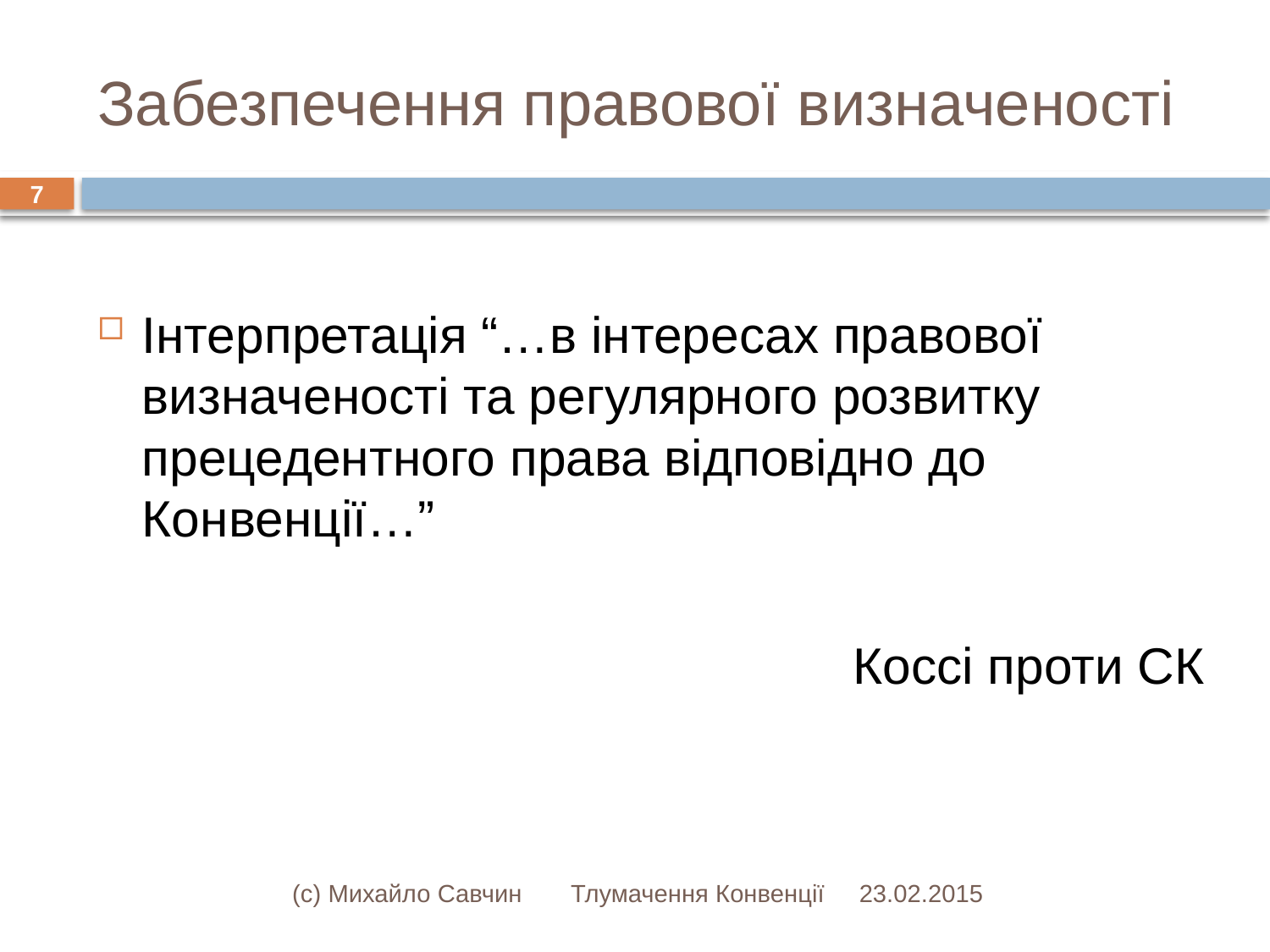

# Забезпечення правової визначеності
7

Інтерпретація “…в інтересах правової визначеності та регулярного розвитку прецедентного права відповідно до Конвенції…”

Коссі проти СК
(с) Михайло Савчин       Тлумачення Конвенції
23.02.2015